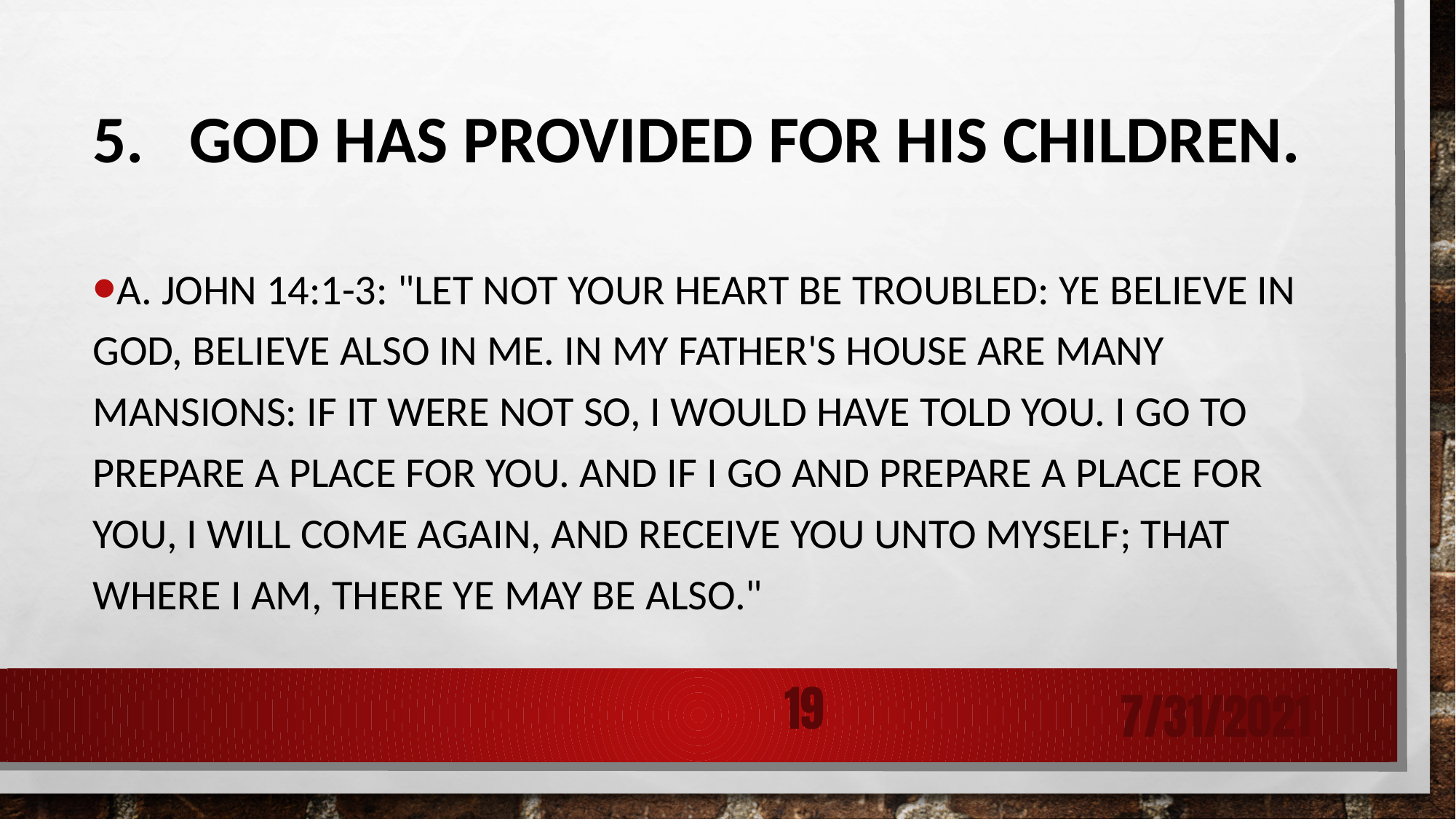

# 5.   God has provided for His children.
a. John 14:1-3: "Let not your heart be troubled: ye believe in God, believe also in me. In my Father's house are many mansions: if it were not so, I would have told you. I go to prepare a place for you. And if I go and prepare a place for you, I will come again, and receive you unto myself; that where I am, there ye may be also."

19
7/31/2021